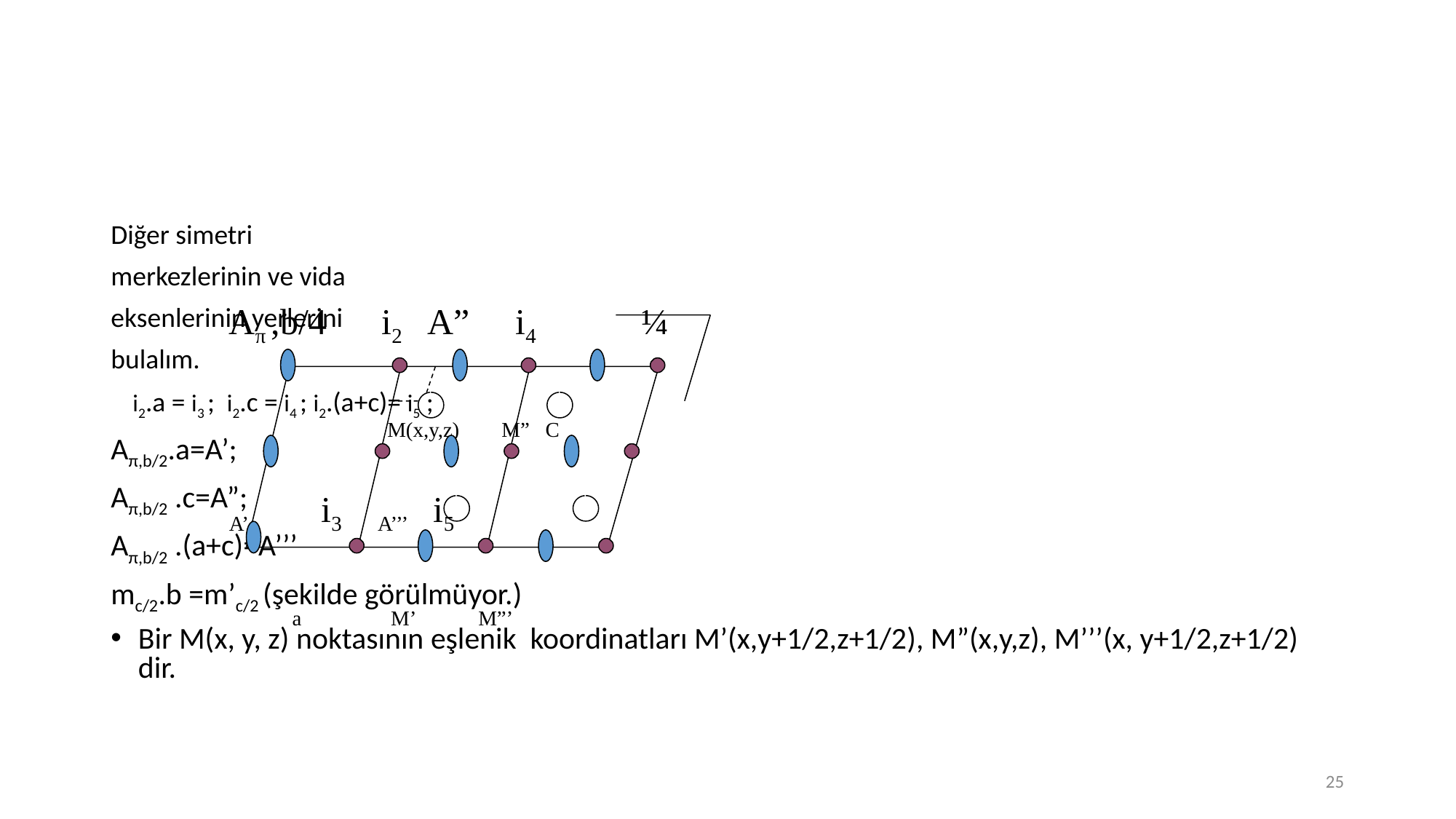

#

Diğer simetri
merkezlerinin ve vida
eksenlerinin yerlerini
bulalım.
    i2.a = i3 ;  i2.c = i4 ; i2.(a+c)= i5 ;
Aπ,b/2.a=A’;
Aπ,b/2 .c=A”;
Aπ,b/2 .(a+c)=A’’’
mc/2.b =m’c/2 (şekilde görülmüyor.)
Bir M(x, y, z) noktasının eşlenik  koordinatları M’(x,y+1/2,z+1/2), M”(x,y,z), M’’’(x, y+1/2,z+1/2) dir.

Aπ ,b/4      i2   A”     i4            ¼

                              M(x,y,z)        M”   C

A’              i3       A’’’     i5

            a                 M’            M”’

25